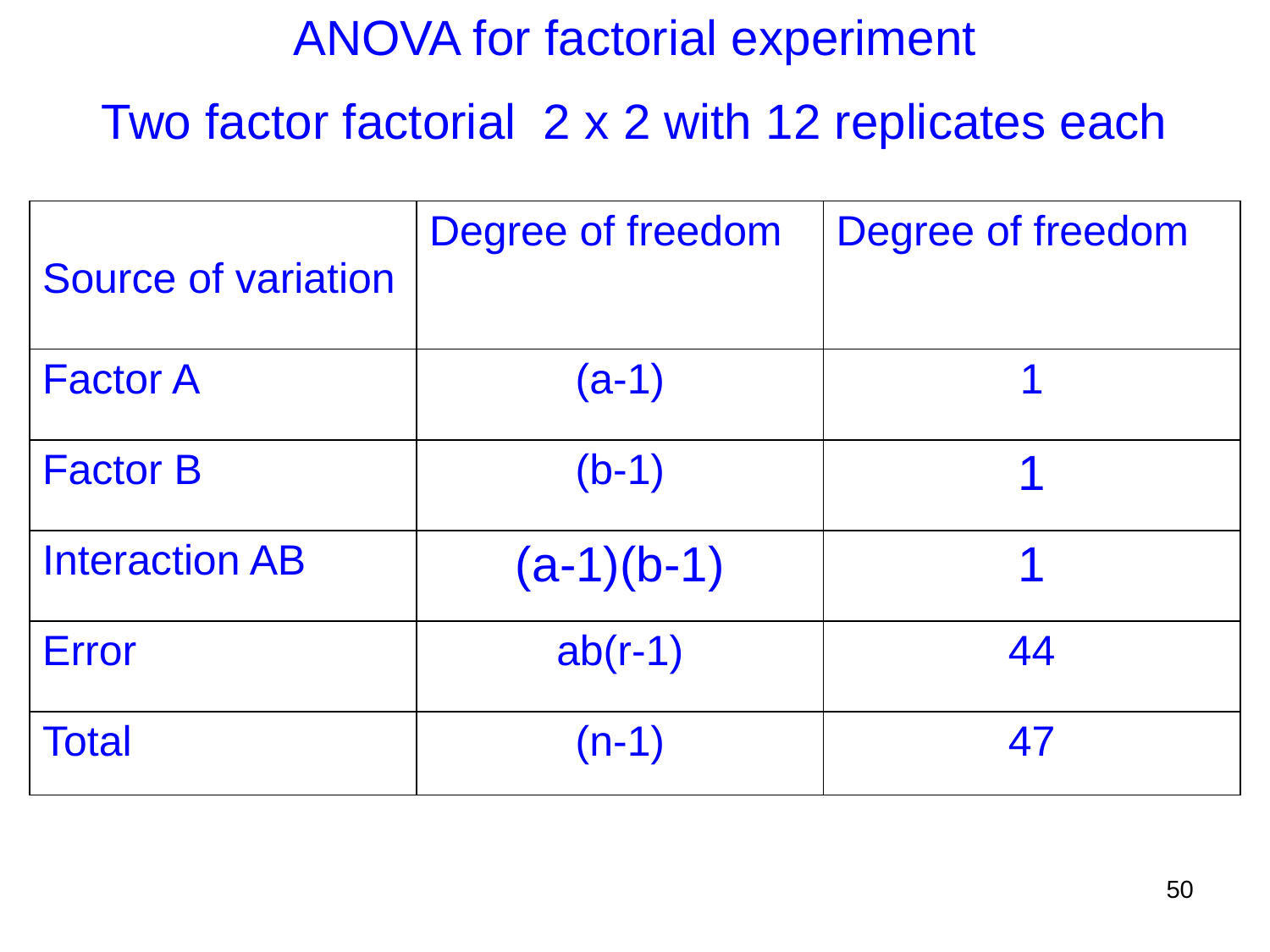

ANOVA for factorial experiment
Two factor factorial  2 x 2 with 12 replicates each
| Source of variation | Degree of freedom | Degree of freedom |
| --- | --- | --- |
| Factor A | (a-1) | 1 |
| Factor B | (b-1) | 1 |
| Interaction AB | (a-1)(b-1) | 1 |
| Error | ab(r-1) | 44 |
| Total | (n-1) | 47 |
50